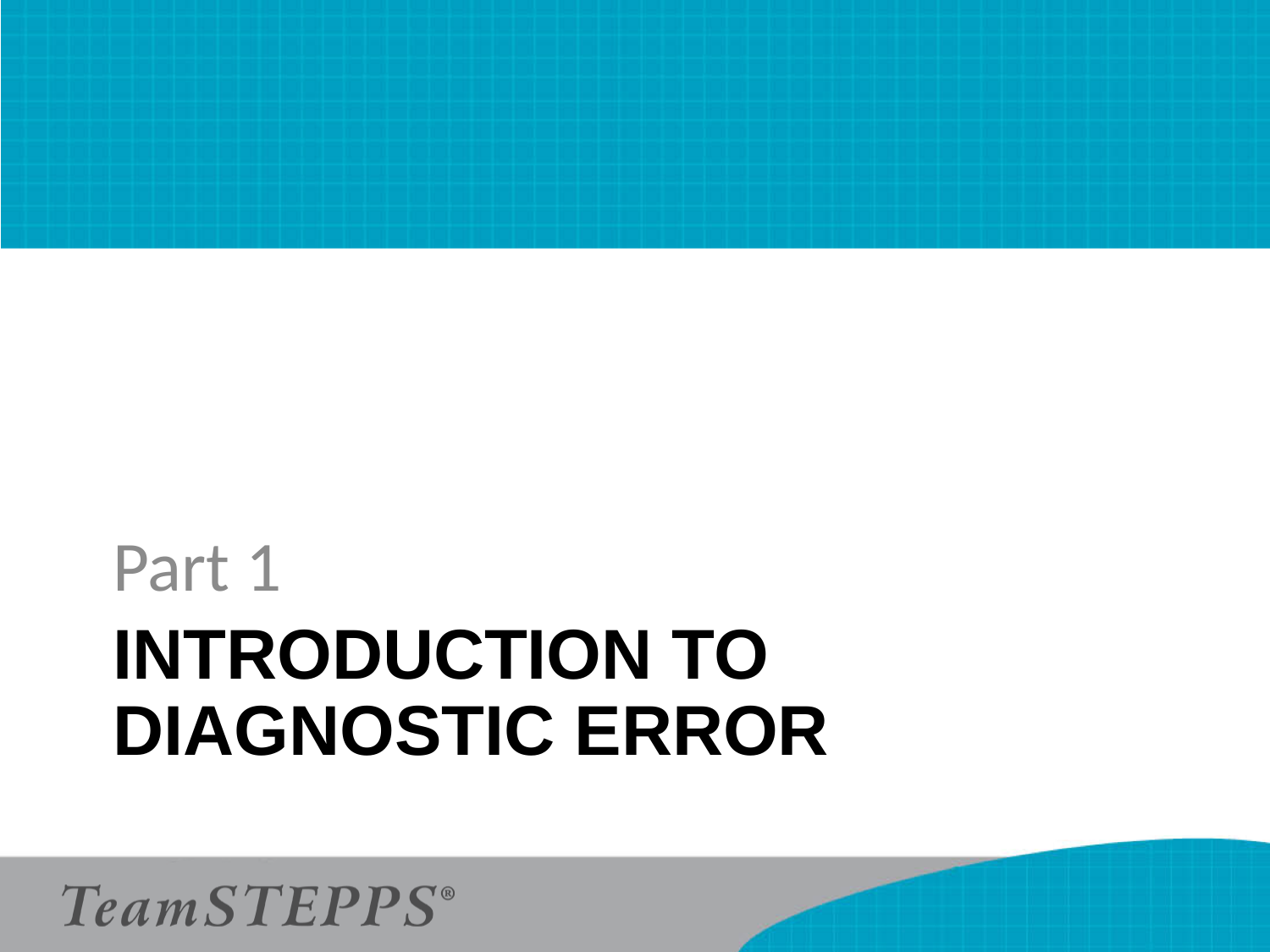

Part 1
# Introduction to Diagnostic Error